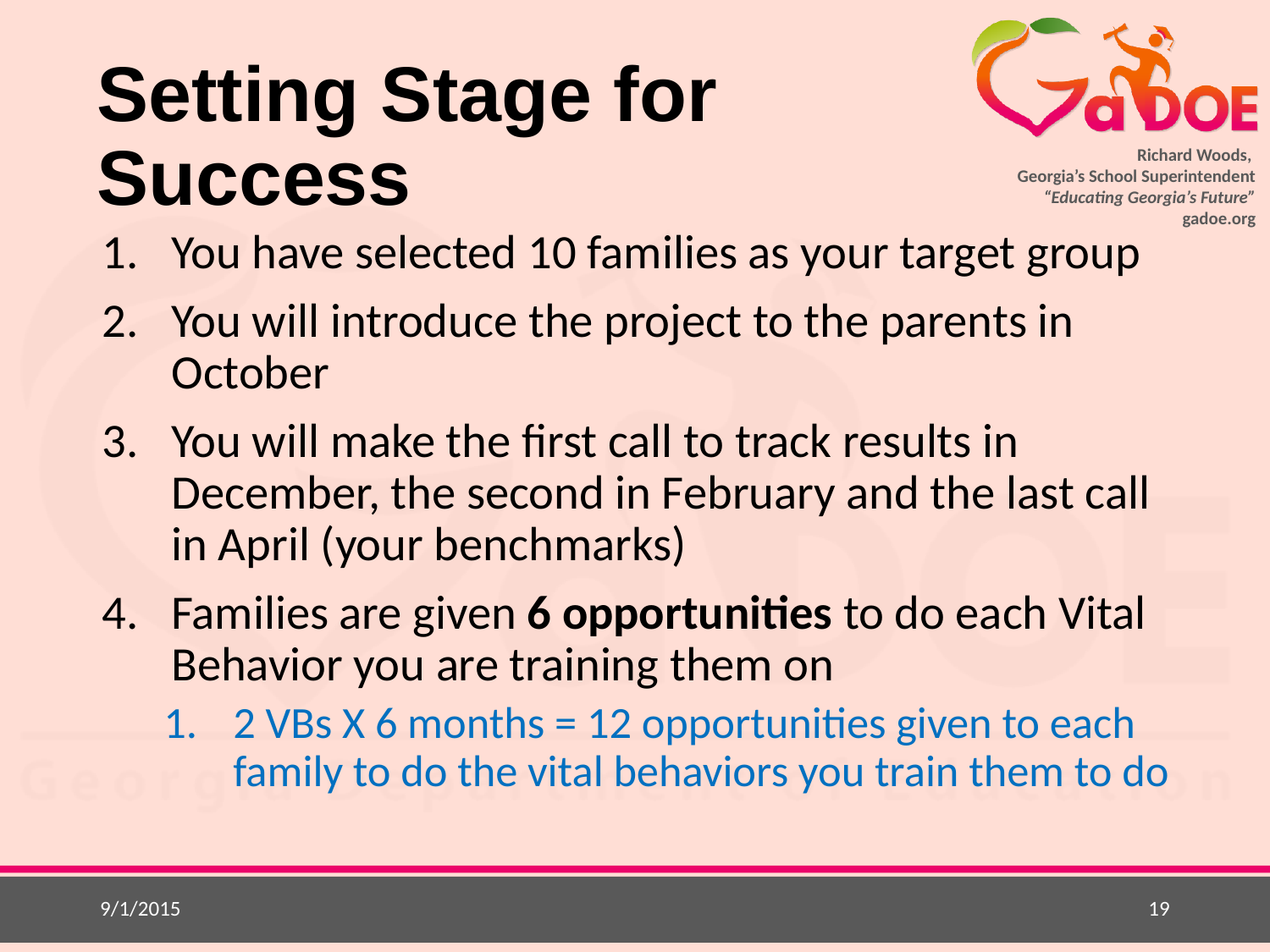

# Setting Stage for Success
You have selected 10 families as your target group
You will introduce the project to the parents in October
You will make the first call to track results in December, the second in February and the last call in April (your benchmarks)
Families are given 6 opportunities to do each Vital Behavior you are training them on
2 VBs X 6 months = 12 opportunities given to each family to do the vital behaviors you train them to do

9/1/2015
19